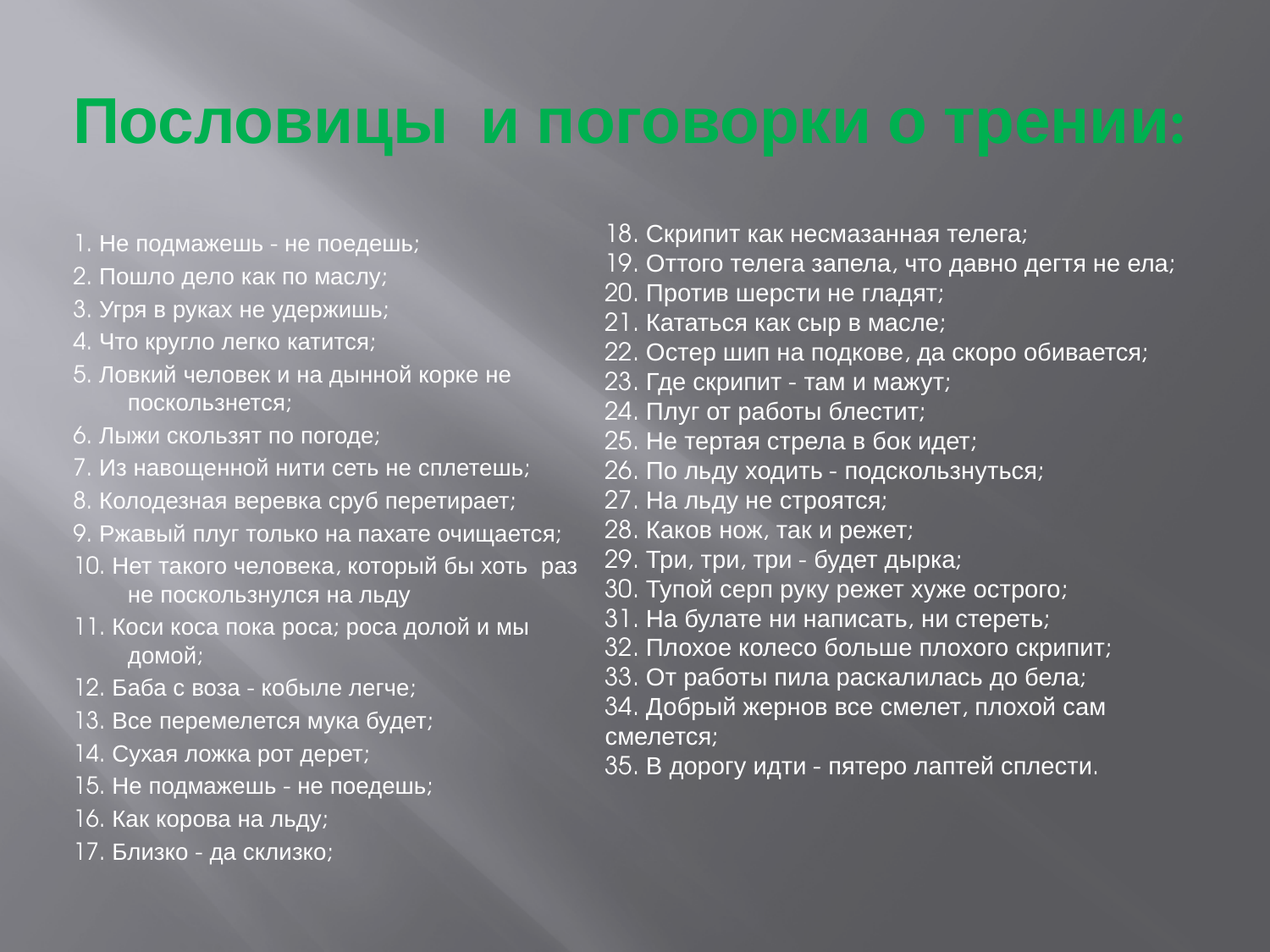

# Пословицы  и поговорки о трении:
18. Скрипит как несмазанная телега;
19. Оттого телега запела, что давно дегтя не ела;
20. Против шерсти не гладят;
21. Кататься как сыр в масле;
22. Остер шип на подкове, да скоро обивается;
23. Где скрипит - там и мажут;
24. Плуг от работы блестит;
25. Не тертая стрела в бок идет;
26. По льду ходить - подскользнуться;
27. На льду не строятся;
28. Каков нож, так и режет;
29. Три, три, три - будет дырка;
30. Тупой серп руку режет хуже острого;
31. На булате ни написать, ни стереть;
32. Плохое колесо больше плохого скрипит;
33. От работы пила раскалилась до бела;
34. Добрый жернов все смелет, плохой сам смелется;
35. В дорогу идти - пятеро лаптей сплести.

1. Не подмажешь - не поедешь;
2. Пошло дело как по маслу;
3. Угря в руках не удержишь;
4. Что кругло легко катится;
5. Ловкий человек и на дынной корке не поскользнется;
6. Лыжи скользят по погоде;
7. Из навощенной нити сеть не сплетешь;
8. Колодезная веревка сруб перетирает;
9. Ржавый плуг только на пахате очищается;
10. Нет такого человека, который бы хоть  раз не поскользнулся на льду
11. Коси коса пока роса; роса долой и мы домой;
12. Баба с воза - кобыле легче;
13. Все перемелется мука будет;
14. Сухая ложка рот дерет;
15. Не подмажешь - не поедешь;
16. Как корова на льду;
17. Близко - да склизко;